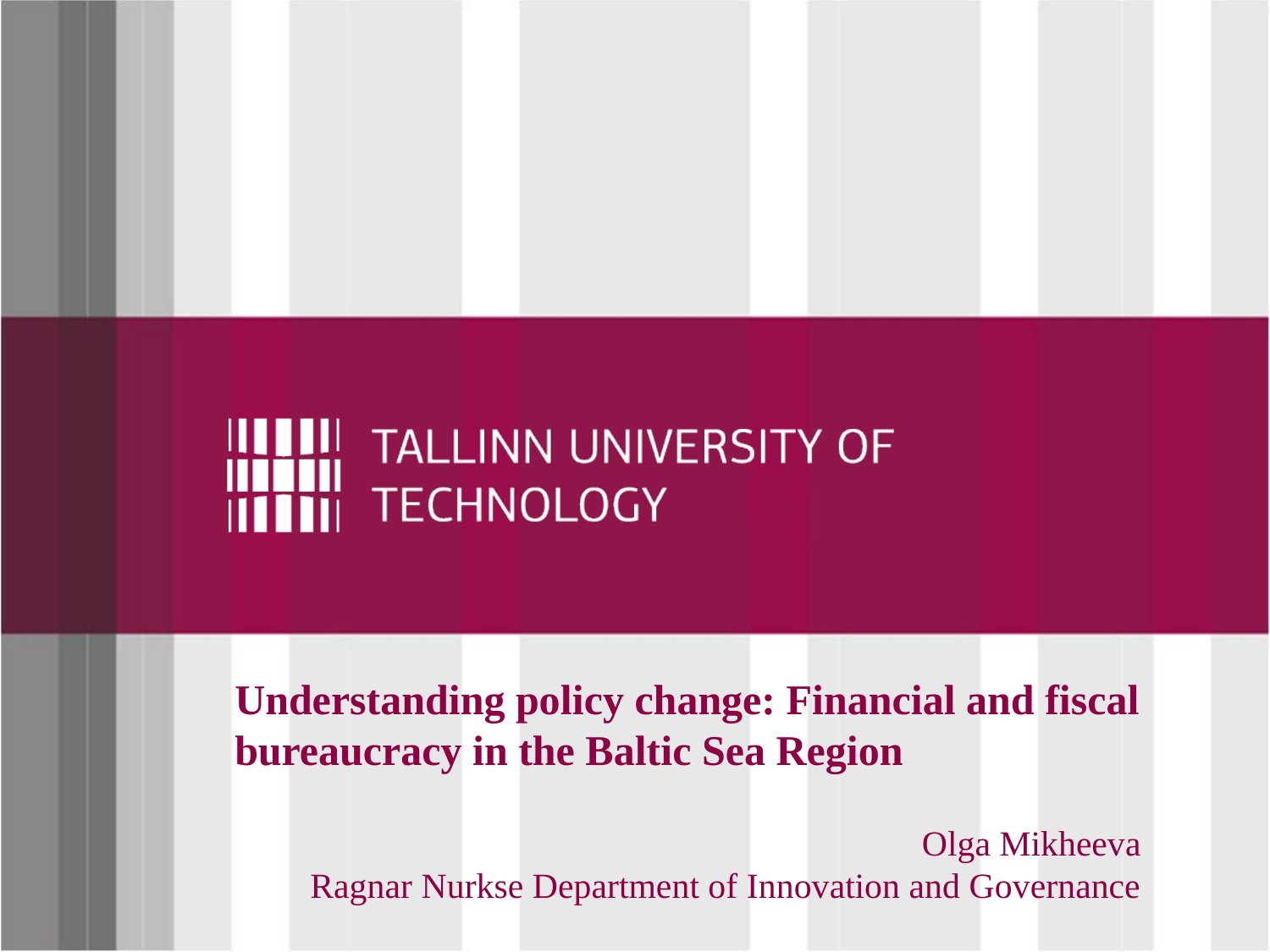

Understanding policy change: Financial and fiscal bureaucracy in the Baltic Sea Region
Olga Mikheeva
Ragnar Nurkse Department of Innovation and Governance